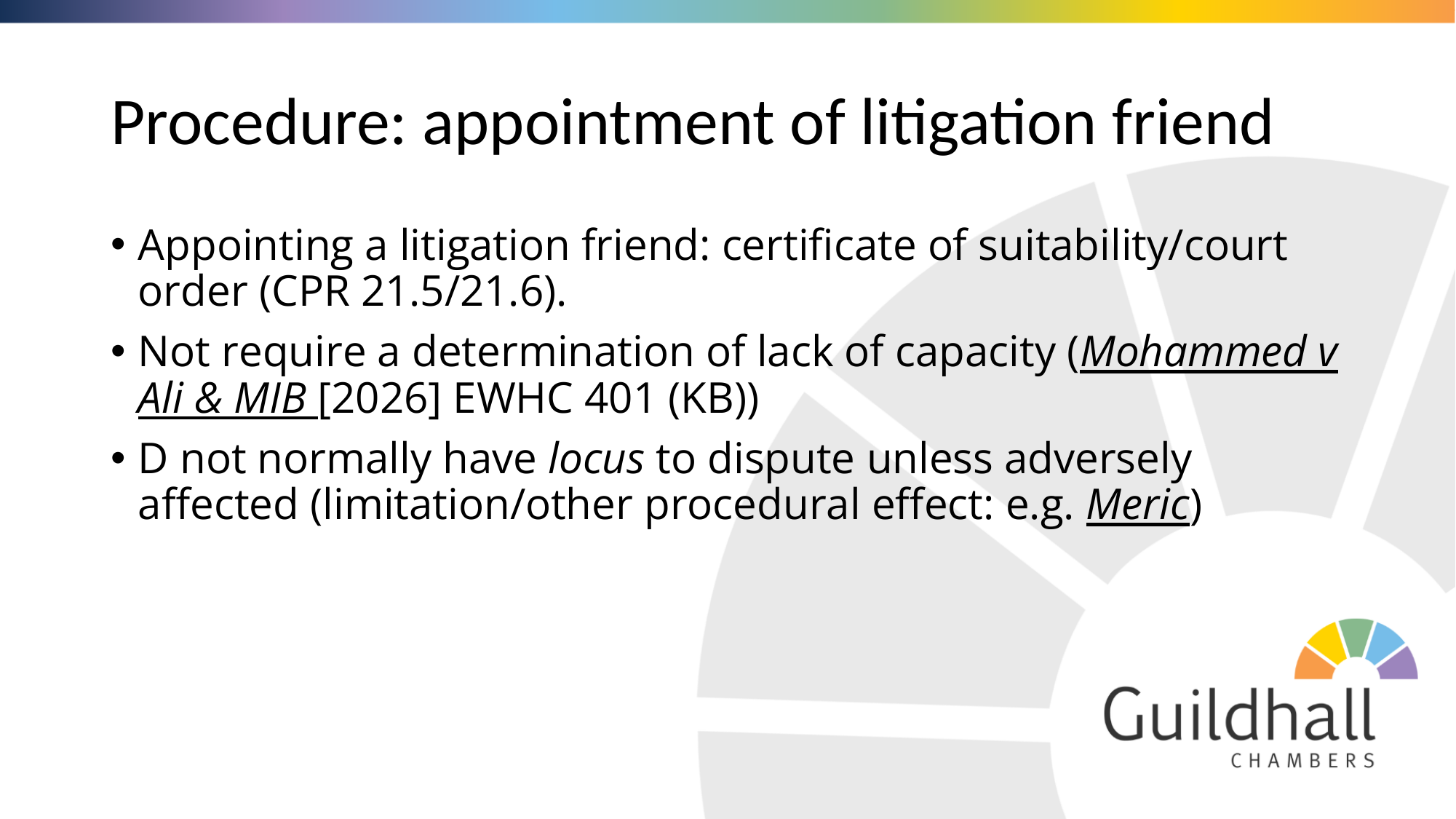

# Procedure: appointment of litigation friend
Appointing a litigation friend: certificate of suitability/court order (CPR 21.5/21.6).
Not require a determination of lack of capacity (Mohammed v Ali & MIB [2026] EWHC 401 (KB))
D not normally have locus to dispute unless adversely affected (limitation/other procedural effect: e.g. Meric)